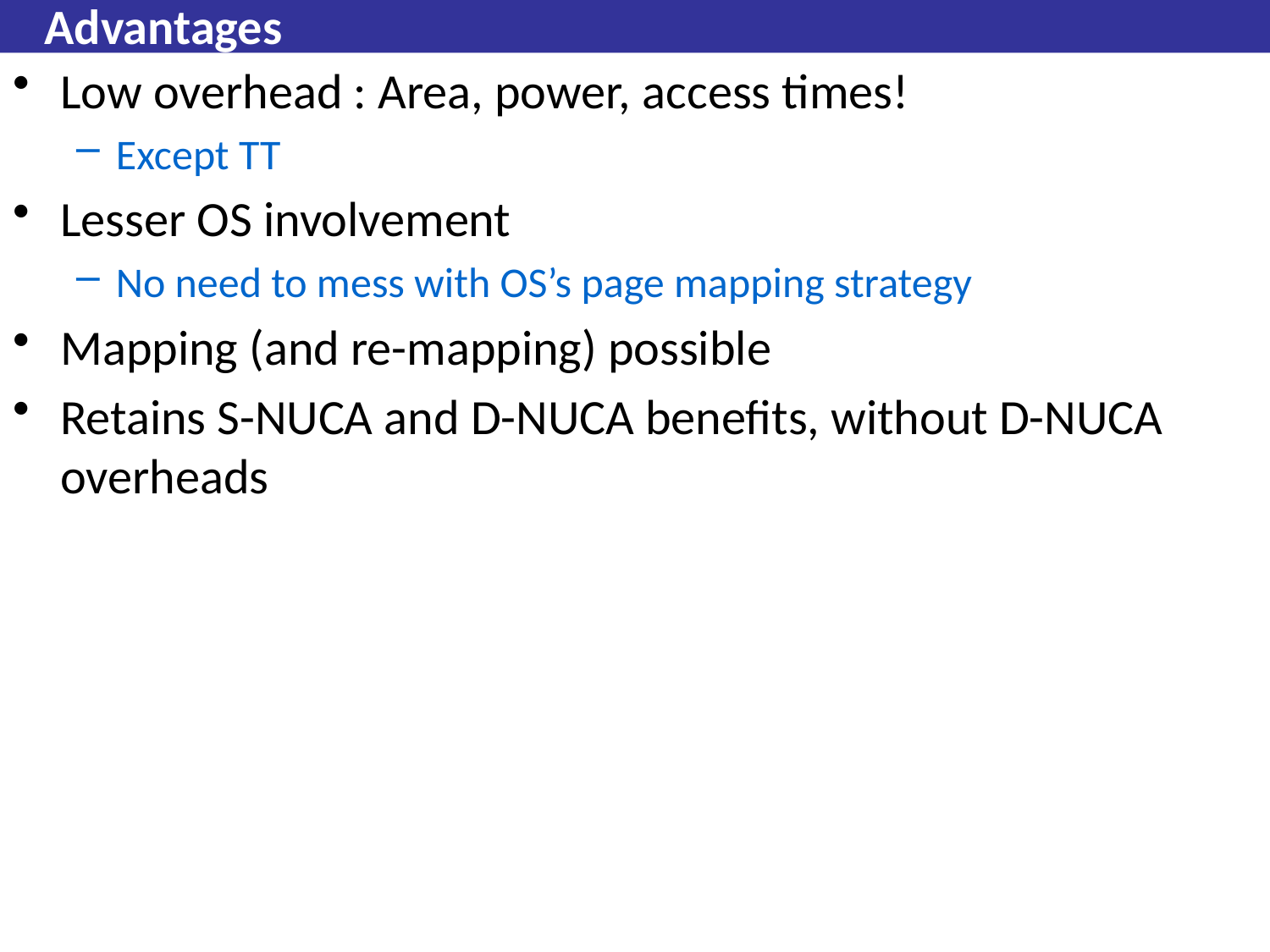

# Advantages
Low overhead : Area, power, access times!
Except TT
Lesser OS involvement
No need to mess with OS’s page mapping strategy
Mapping (and re-mapping) possible
Retains S-NUCA and D-NUCA benefits, without D-NUCA overheads

396